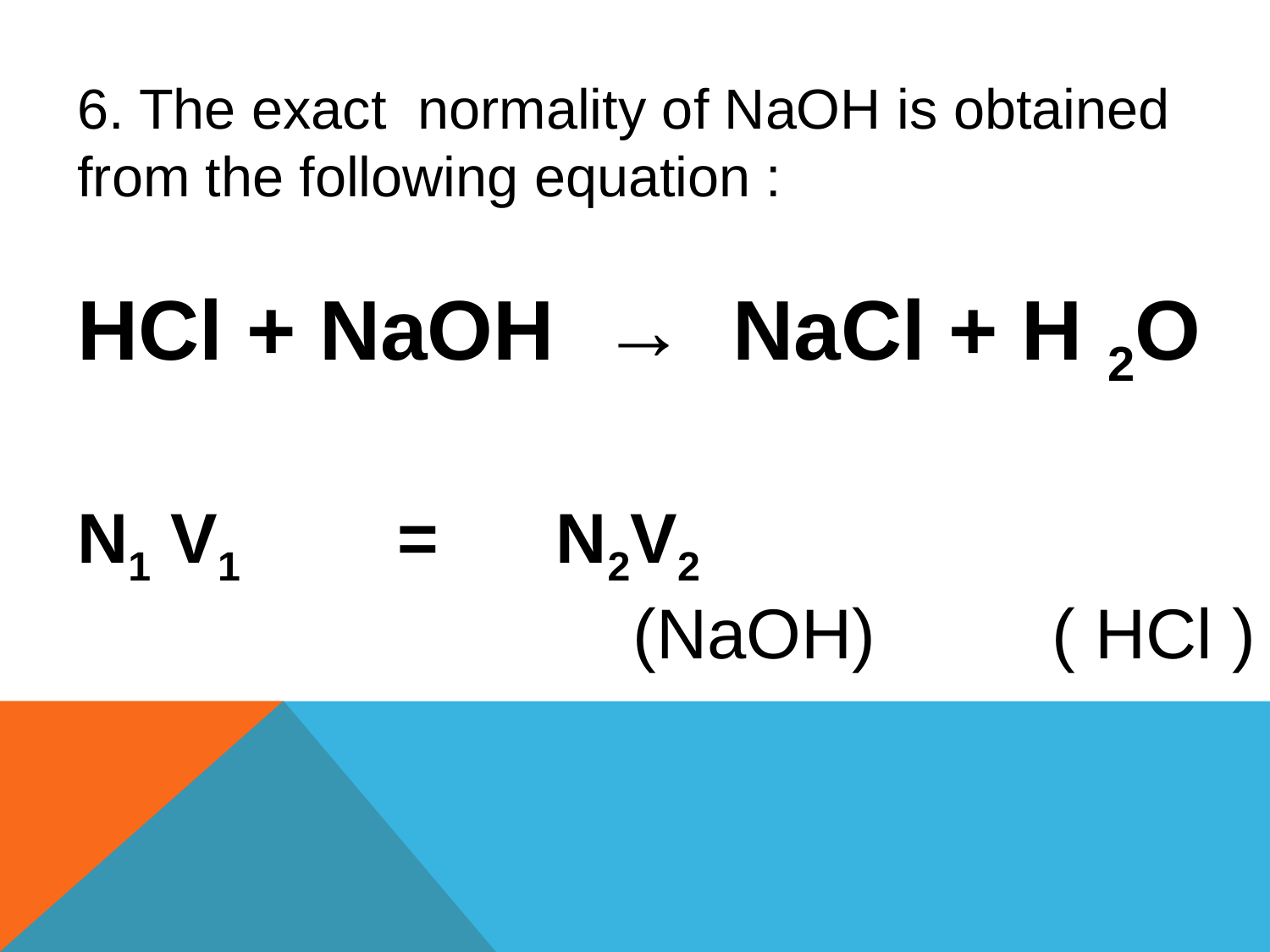

6. The exact  normality of NaOH is obtained from the following equation :

HCl + NaOH  →  NaCl + H 2O

    N1 V1        =      N2V2                                                             (NaOH)         ( HCl )